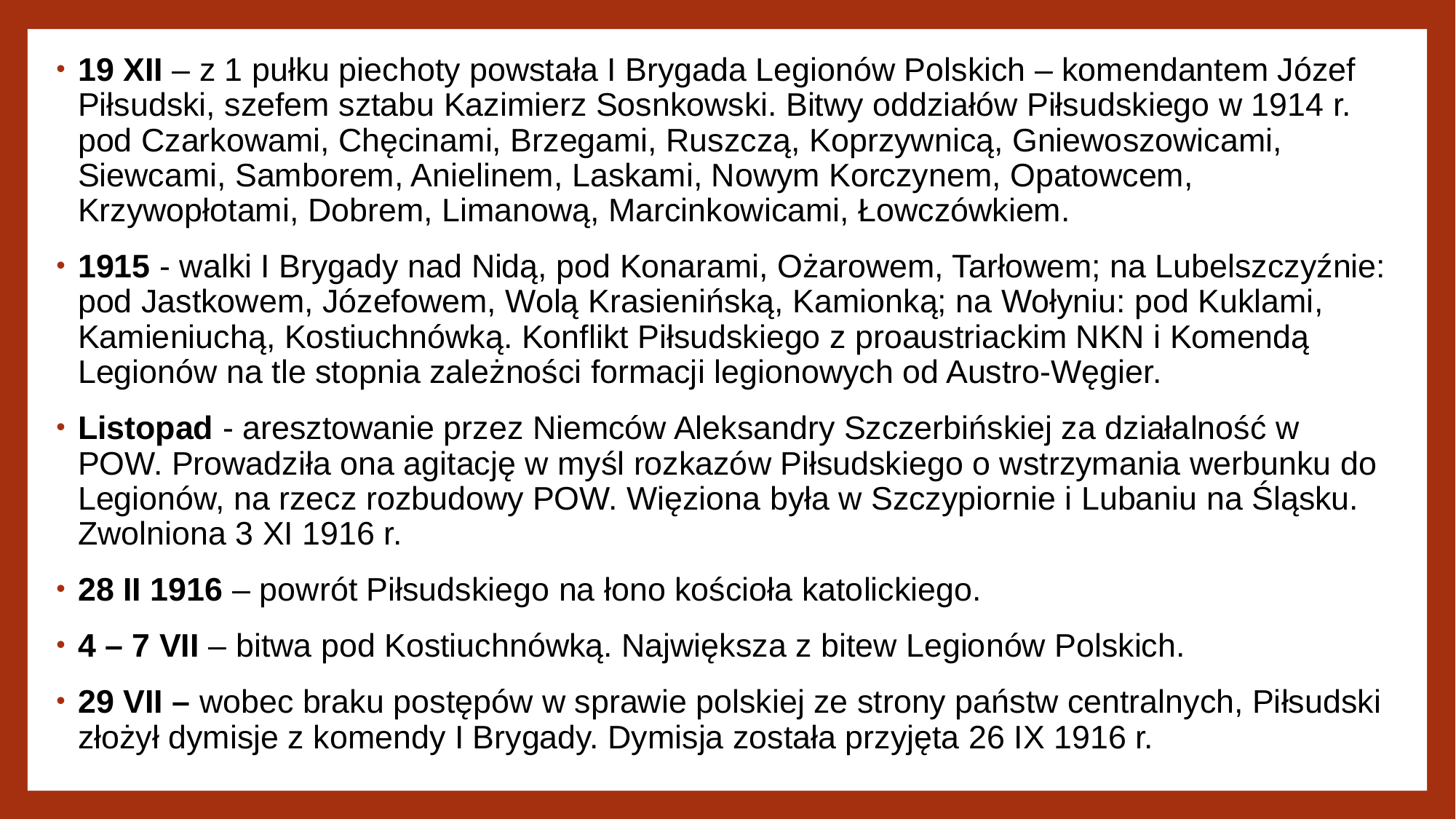

19 XII – z 1 pułku piechoty powstała I Brygada Legionów Polskich – komendantem Józef Piłsudski, szefem sztabu Kazimierz Sosnkowski. Bitwy oddziałów Piłsudskiego w 1914 r. pod Czarkowami, Chęcinami, Brzegami, Ruszczą, Koprzywnicą, Gniewoszowicami, Siewcami, Samborem, Anielinem, Laskami, Nowym Korczynem, Opatowcem, Krzywopłotami, Dobrem, Limanową, Marcinkowicami, Łowczówkiem.
1915 - walki I Brygady nad Nidą, pod Konarami, Ożarowem, Tarłowem; na Lubelszczyźnie: pod Jastkowem, Józefowem, Wolą Krasienińską, Kamionką; na Wołyniu: pod Kuklami, Kamieniuchą, Kostiuchnówką. Konflikt Piłsudskiego z proaustriackim NKN i Komendą Legionów na tle stopnia zależności formacji legionowych od Austro-Węgier.
Listopad - aresztowanie przez Niemców Aleksandry Szczerbińskiej za działalność w POW. Prowadziła ona agitację w myśl rozkazów Piłsudskiego o wstrzymania werbunku do Legionów, na rzecz rozbudowy POW. Więziona była w Szczypiornie i Lubaniu na Śląsku. Zwolniona 3 XI 1916 r.
28 II 1916 – powrót Piłsudskiego na łono kościoła katolickiego.
4 – 7 VII – bitwa pod Kostiuchnówką. Największa z bitew Legionów Polskich.
29 VII – wobec braku postępów w sprawie polskiej ze strony państw centralnych, Piłsudski złożył dymisje z komendy I Brygady. Dymisja została przyjęta 26 IX 1916 r.